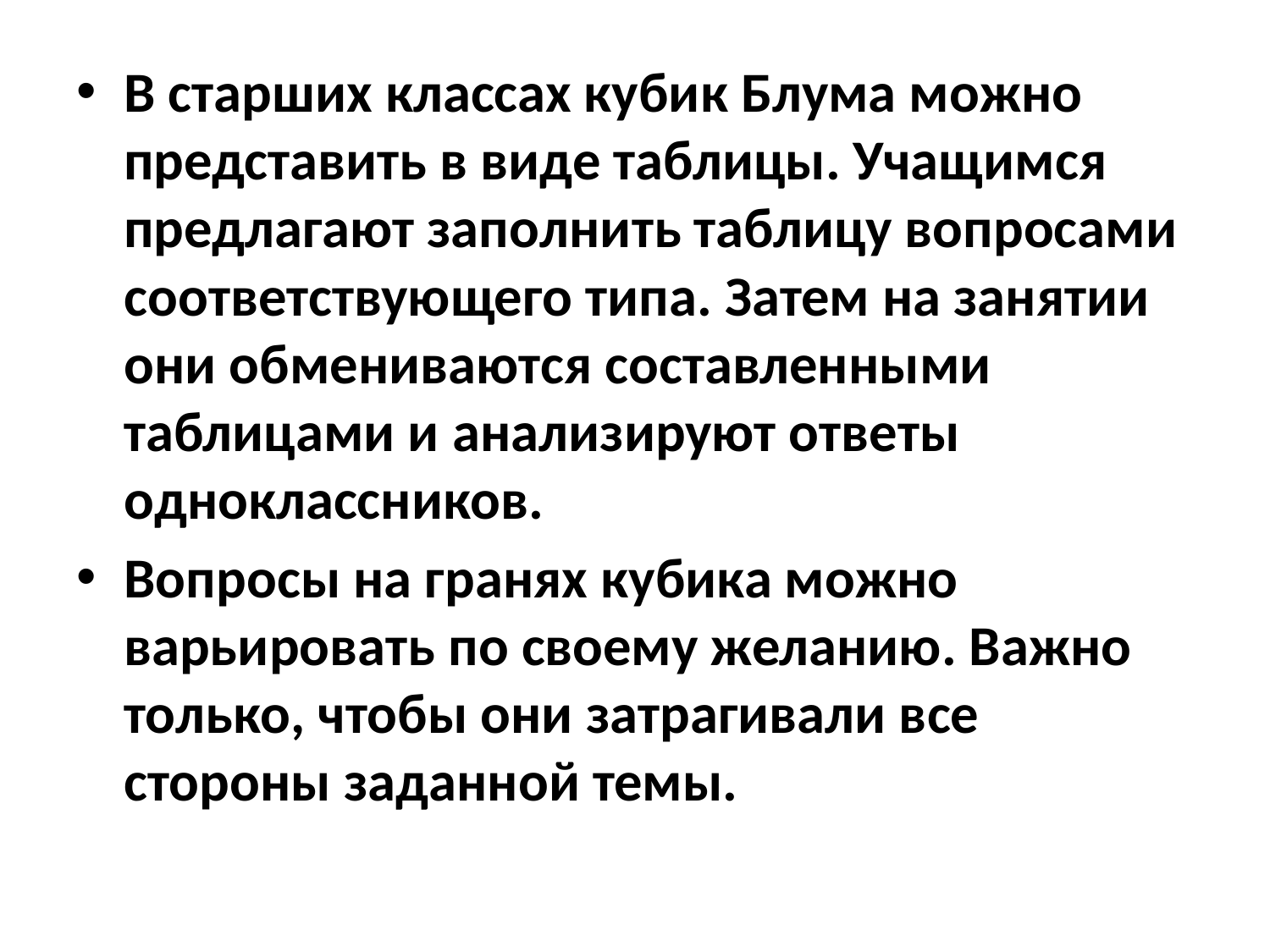

В старших классах кубик Блума можно представить в виде таблицы. Учащимся предлагают заполнить таблицу вопросами соответствующего типа. Затем на занятии они обмениваются составленными таблицами и анализируют ответы одноклассников.
Вопросы на гранях кубика можно варьировать по своему желанию. Важно только, чтобы они затрагивали все стороны заданной темы.